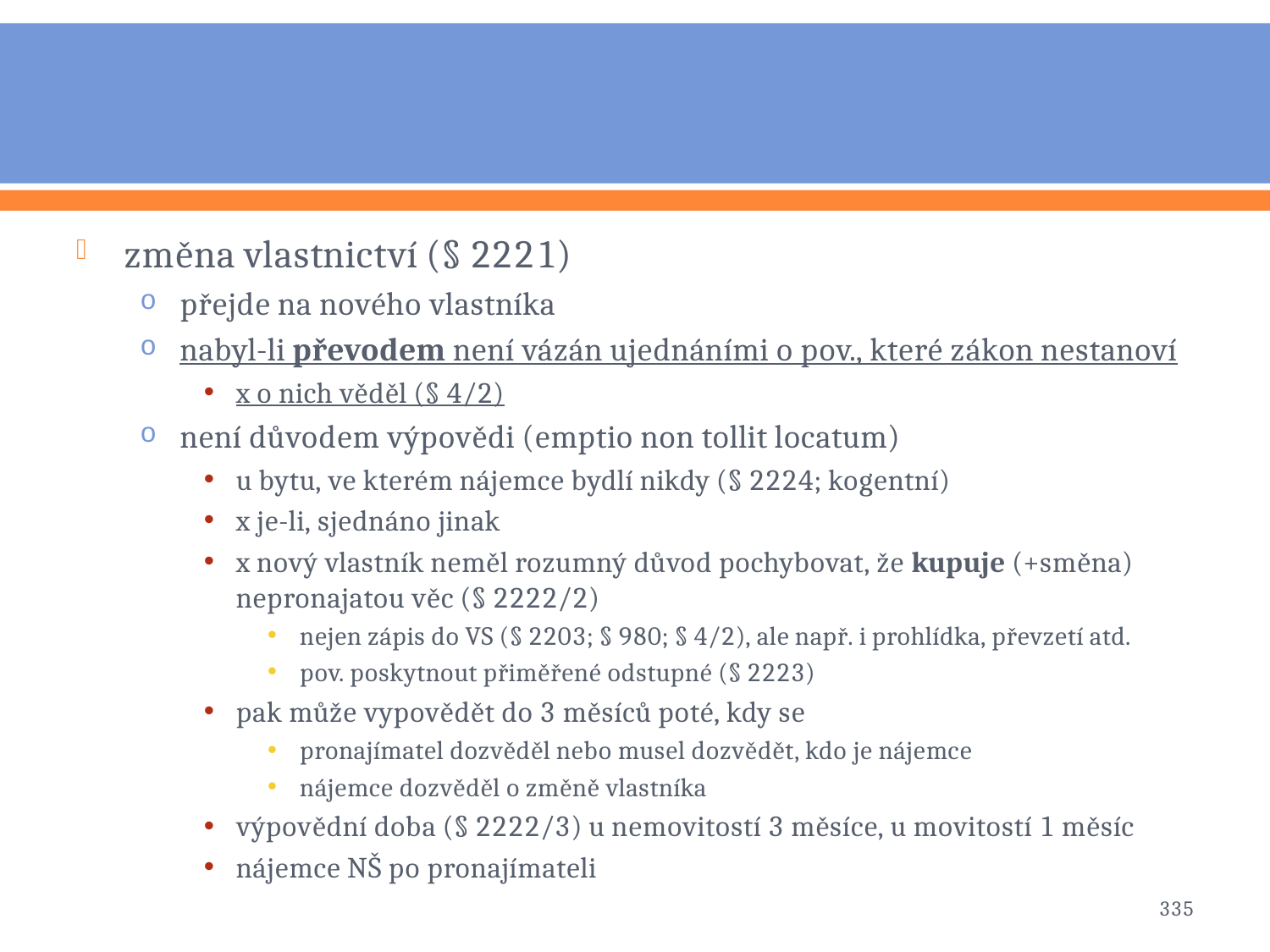

#
změna vlastnictví (§ 2221)
přejde na nového vlastníka
nabyl-li převodem není vázán ujednáními o pov., které zákon nestanoví
x o nich věděl (§ 4/2)
není důvodem výpovědi (emptio non tollit locatum)
u bytu, ve kterém nájemce bydlí nikdy (§ 2224; kogentní)
x je-li, sjednáno jinak
x nový vlastník neměl rozumný důvod pochybovat, že kupuje (+směna) nepronajatou věc (§ 2222/2)
nejen zápis do VS (§ 2203; § 980; § 4/2), ale např. i prohlídka, převzetí atd.
pov. poskytnout přiměřené odstupné (§ 2223)
pak může vypovědět do 3 měsíců poté, kdy se
pronajímatel dozvěděl nebo musel dozvědět, kdo je nájemce
nájemce dozvěděl o změně vlastníka
výpovědní doba (§ 2222/3) u nemovitostí 3 měsíce, u movitostí 1 měsíc
nájemce NŠ po pronajímateli
335